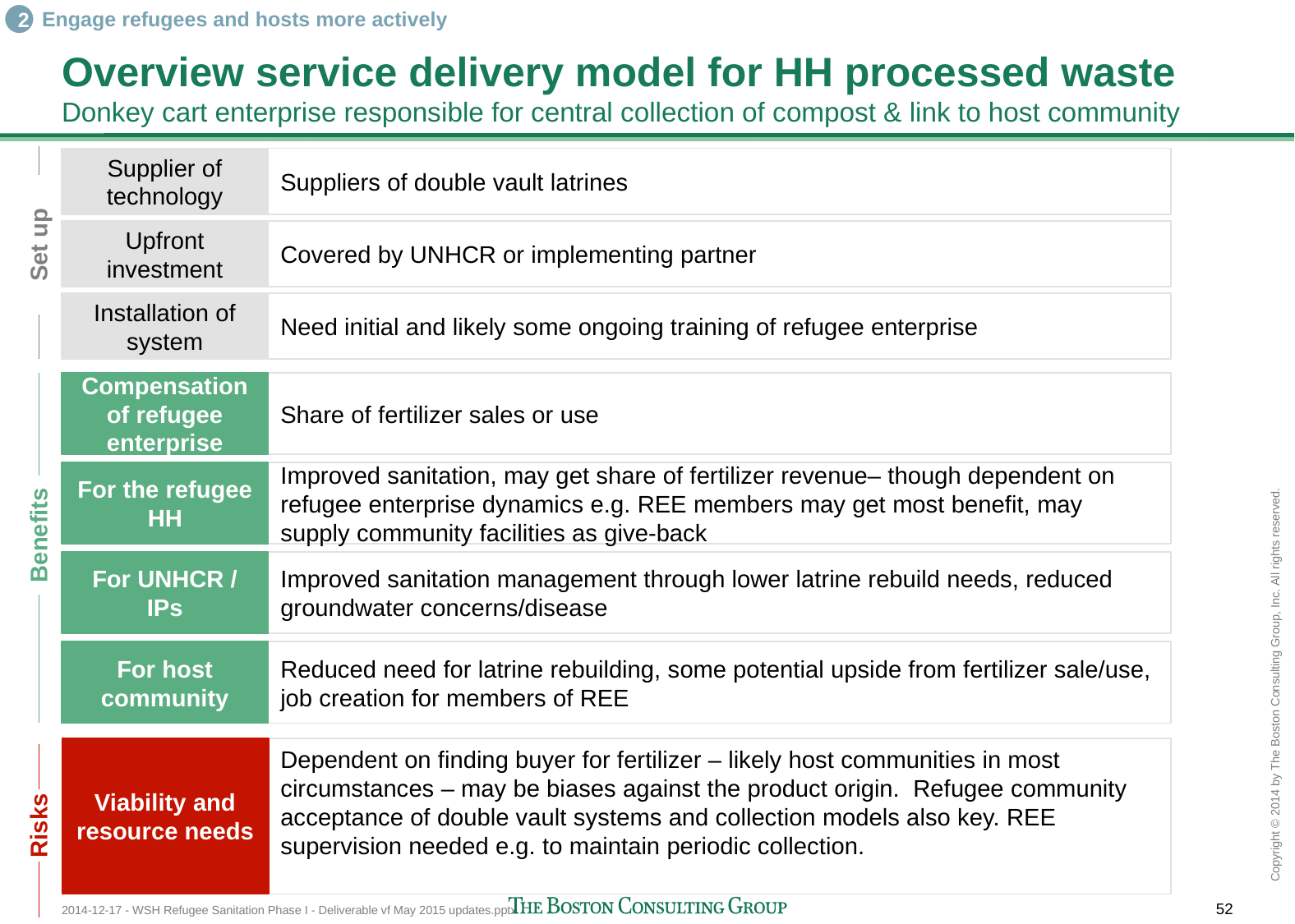

Engage refugees and hosts more actively
2
# Overview service delivery model for HH processed waste Donkey cart enterprise responsible for central collection of compost & link to host community
Set up
Supplier of technology
Suppliers of double vault latrines
Covered by UNHCR or implementing partner
Need initial and likely some ongoing training of refugee enterprise
Upfront investment
Installation of system
Benefits
Compensation of refugee enterprise
Share of fertilizer sales or use
Improved sanitation, may get share of fertilizer revenue– though dependent on refugee enterprise dynamics e.g. REE members may get most benefit, may supply community facilities as give-back
Improved sanitation management through lower latrine rebuild needs, reduced groundwater concerns/disease
Reduced need for latrine rebuilding, some potential upside from fertilizer sale/use, job creation for members of REE
For the refugee HH
For UNHCR / IPs
For host community
Viability and resource needs
Dependent on finding buyer for fertilizer – likely host communities in most circumstances – may be biases against the product origin.  Refugee community acceptance of double vault systems and collection models also key. REE supervision needed e.g. to maintain periodic collection.

Risks